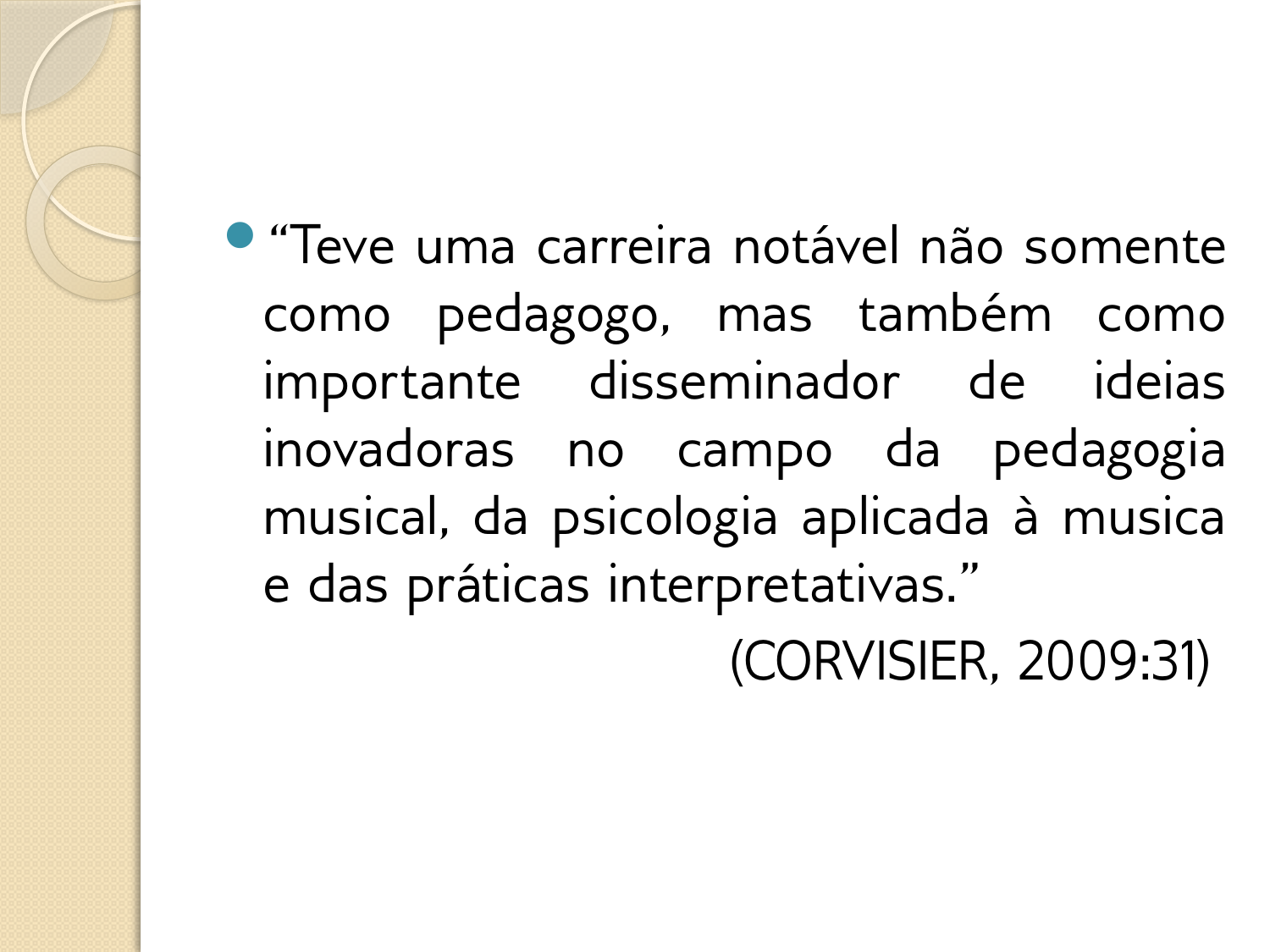

#
“Teve uma carreira notável não somente como pedagogo, mas também como importante disseminador de ideias inovadoras no campo da pedagogia musical, da psicologia aplicada à musica e das práticas interpretativas.”
 (CORVISIER, 2009:31)